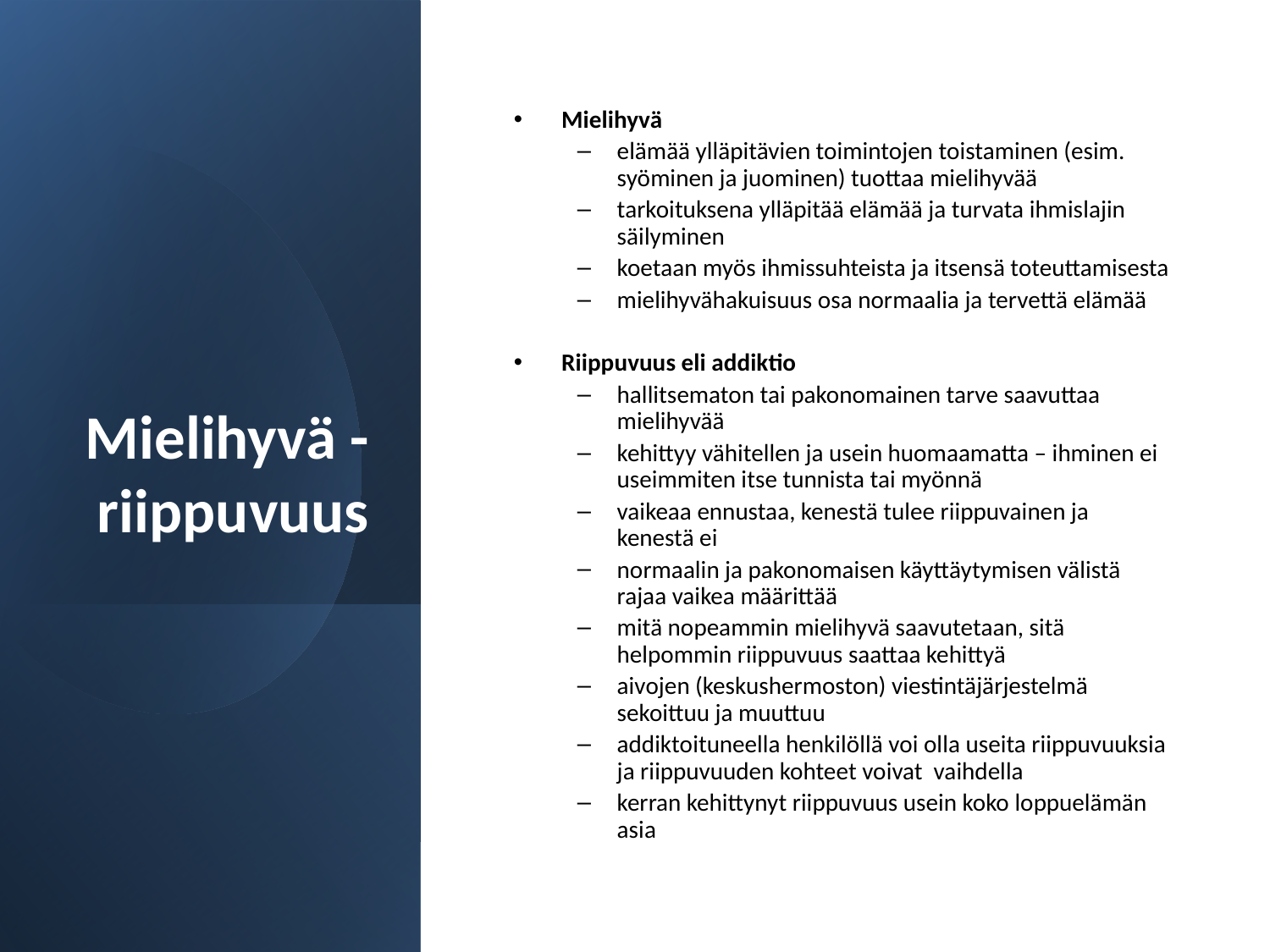

# Mielihyvä - riippuvuus
Mielihyvä
elämää ylläpitävien toimintojen toistaminen (esim. syöminen ja juominen) tuottaa mielihyvää
tarkoituksena ylläpitää elämää ja turvata ihmislajin säilyminen
koetaan myös ihmissuhteista ja itsensä toteuttamisesta
mielihyvähakuisuus osa normaalia ja tervettä elämää

Riippuvuus eli addiktio
hallitsematon tai pakonomainen tarve saavuttaa mielihyvää
kehittyy vähitellen ja usein huomaamatta – ihminen ei useimmiten itse tunnista tai myönnä
vaikeaa ennustaa, kenestä tulee riippuvainen ja kenestä ei
normaalin ja pakonomaisen käyttäytymisen välistä rajaa vaikea määrittää
mitä nopeammin mielihyvä saavutetaan, sitä helpommin riippuvuus saattaa kehittyä
aivojen (keskushermoston) viestintäjärjestelmä sekoittuu ja muuttuu
addiktoituneella henkilöllä voi olla useita riippuvuuksia ja riippuvuuden kohteet voivat  vaihdella
kerran kehittynyt riippuvuus usein koko loppuelämän asia